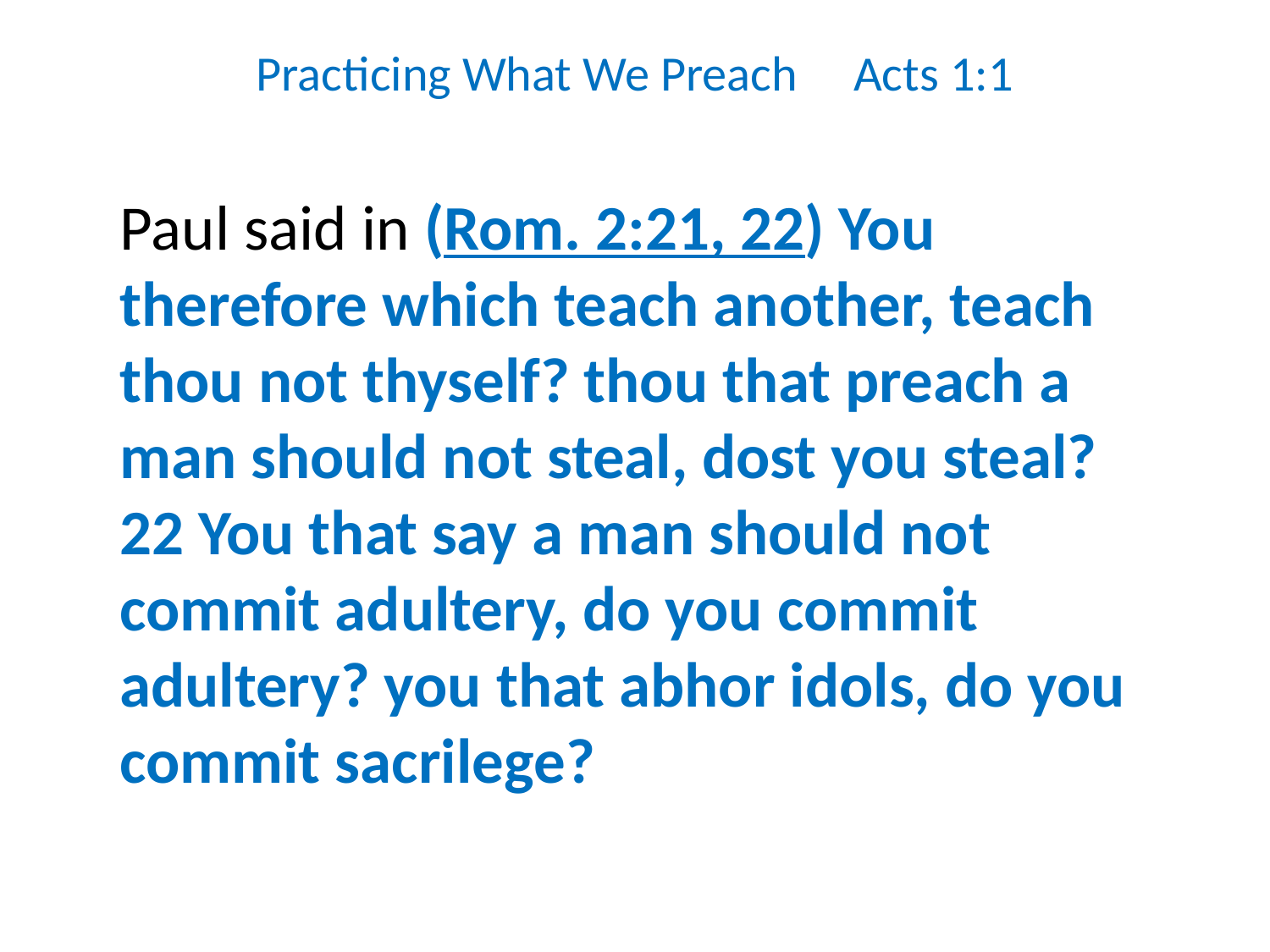

Practicing What We Preach     Acts 1:1
Paul said in (Rom. 2:21, 22) You therefore which teach another, teach thou not thyself? thou that preach a man should not steal, dost you steal? 22 You that say a man should not commit adultery, do you commit adultery? you that abhor idols, do you commit sacrilege?